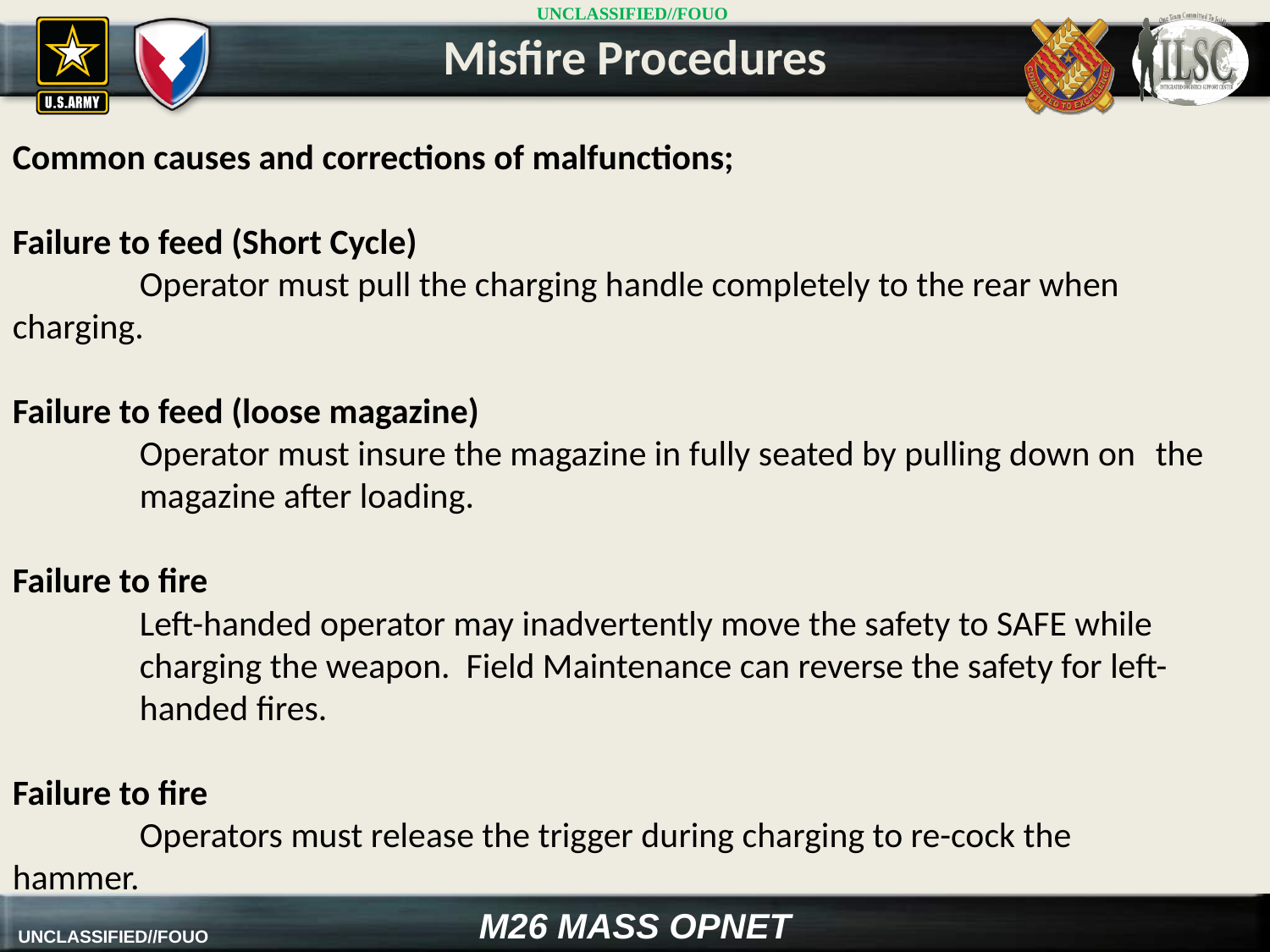

Misfire Procedures
Common causes and corrections of malfunctions;

Failure to feed (Short Cycle)
	Operator must pull the charging handle completely to the rear when 	charging.

Failure to feed (loose magazine)
	Operator must insure the magazine in fully seated by pulling down on 	the 	magazine after loading.

Failure to fire
	Left-handed operator may inadvertently move the safety to SAFE while 	charging the weapon.  Field Maintenance can reverse the safety for left-	handed fires.

Failure to fire
	Operators must release the trigger during charging to re-cock the 	hammer.

M26 MASS OPNET